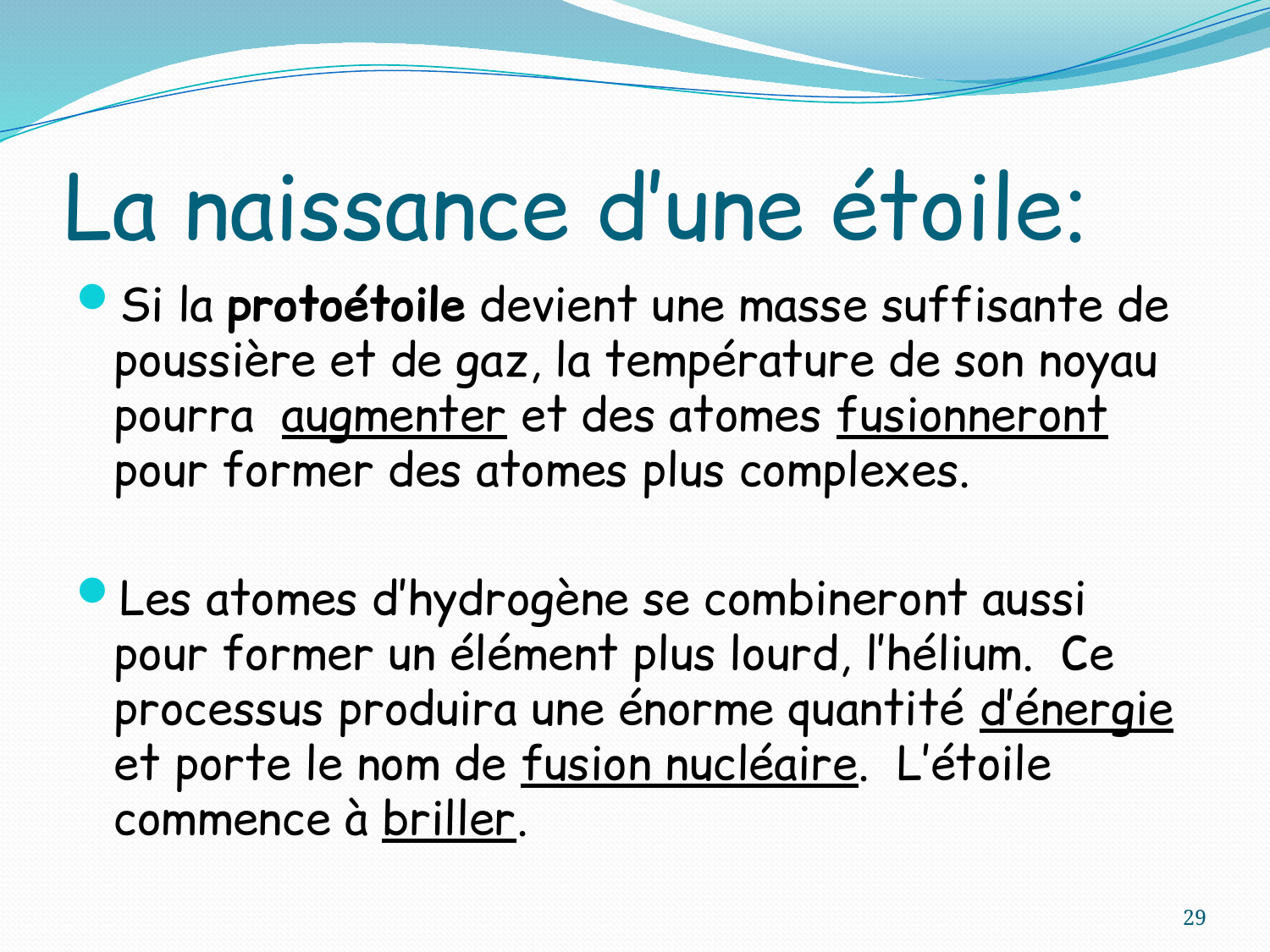

# La naissance d’une étoile:
Si la protoétoile devient une masse suffisante de poussière et de gaz, la température de son noyau pourra  augmenter et des atomes fusionneront pour former des atomes plus complexes.

Les atomes d’hydrogène se combineront aussi pour former un élément plus lourd, l’hélium.  Ce processus produira une énorme quantité d’énergie et porte le nom de fusion nucléaire.  L’étoile commence à briller.
29